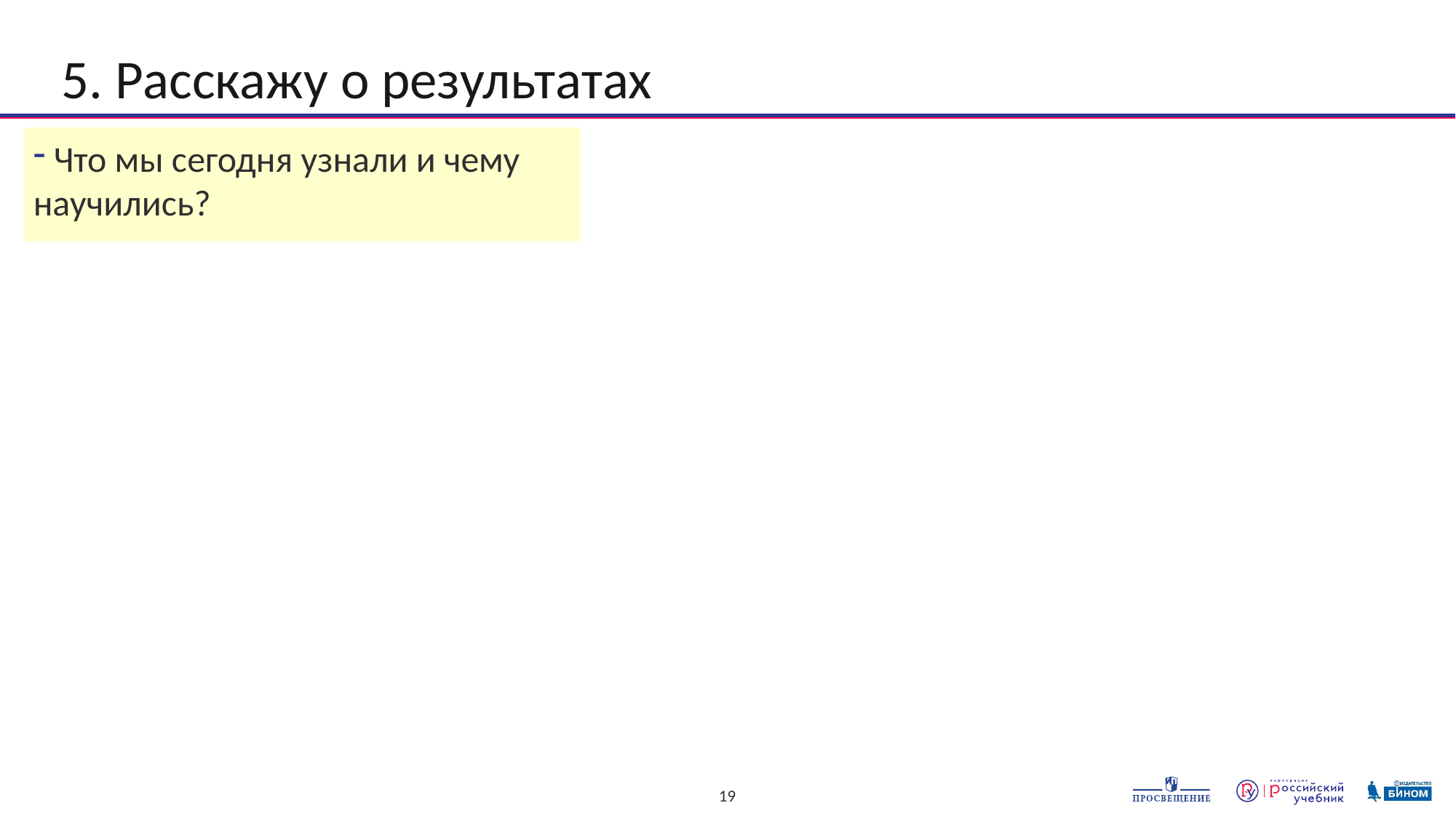

# 7. Расскажу о результатах
5. Расскажу о результатах
 Что мы сегодня узнали и чему научились?